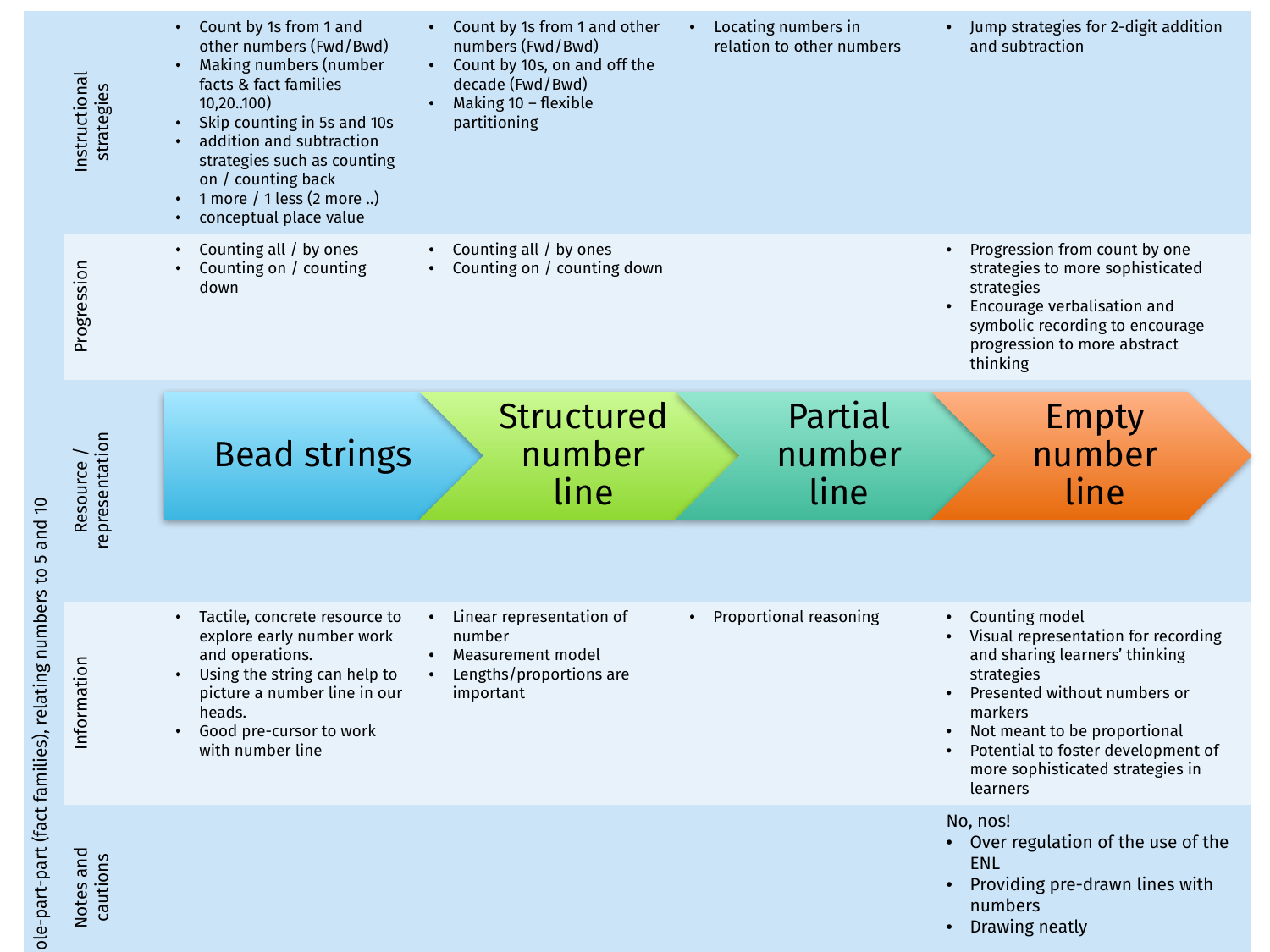

| Big ideas: Whole-part-part (fact families), relating numbers to 5 and 10 | Instructional strategies | Count by 1s from 1 and other numbers (Fwd/Bwd) Making numbers (number facts & fact families 10,20..100) Skip counting in 5s and 10s addition and subtraction strategies such as counting on / counting back 1 more / 1 less (2 more ..) conceptual place value | Count by 1s from 1 and other numbers (Fwd/Bwd) Count by 10s, on and off the decade (Fwd/Bwd) Making 10 – flexible partitioning | Locating numbers in relation to other numbers | Jump strategies for 2-digit addition and subtraction |
| --- | --- | --- | --- | --- | --- |
|  | Progression | Counting all / by ones Counting on / counting down | Counting all / by ones Counting on / counting down |  | Progression from count by one strategies to more sophisticated strategies Encourage verbalisation and symbolic recording to encourage progression to more abstract thinking |
|  | Resource / representation |  |  |  |  |
|  | Information | Tactile, concrete resource to explore early number work and operations. Using the string can help to picture a number line in our heads. Good pre-cursor to work with number line | Linear representation of number Measurement model Lengths/proportions are important | Proportional reasoning | Counting model Visual representation for recording and sharing learners’ thinking strategies Presented without numbers or markers Not meant to be proportional Potential to foster development of more sophisticated strategies in learners |
|  | Notes and cautions |  |  |  | No, nos! Over regulation of the use of the ENL Providing pre-drawn lines with numbers Drawing neatly |
|  | Janette Bobis “The Empty Number Line” |  |  |  |  |
Bead strings
Structured number line
Partial number line
Empty number line